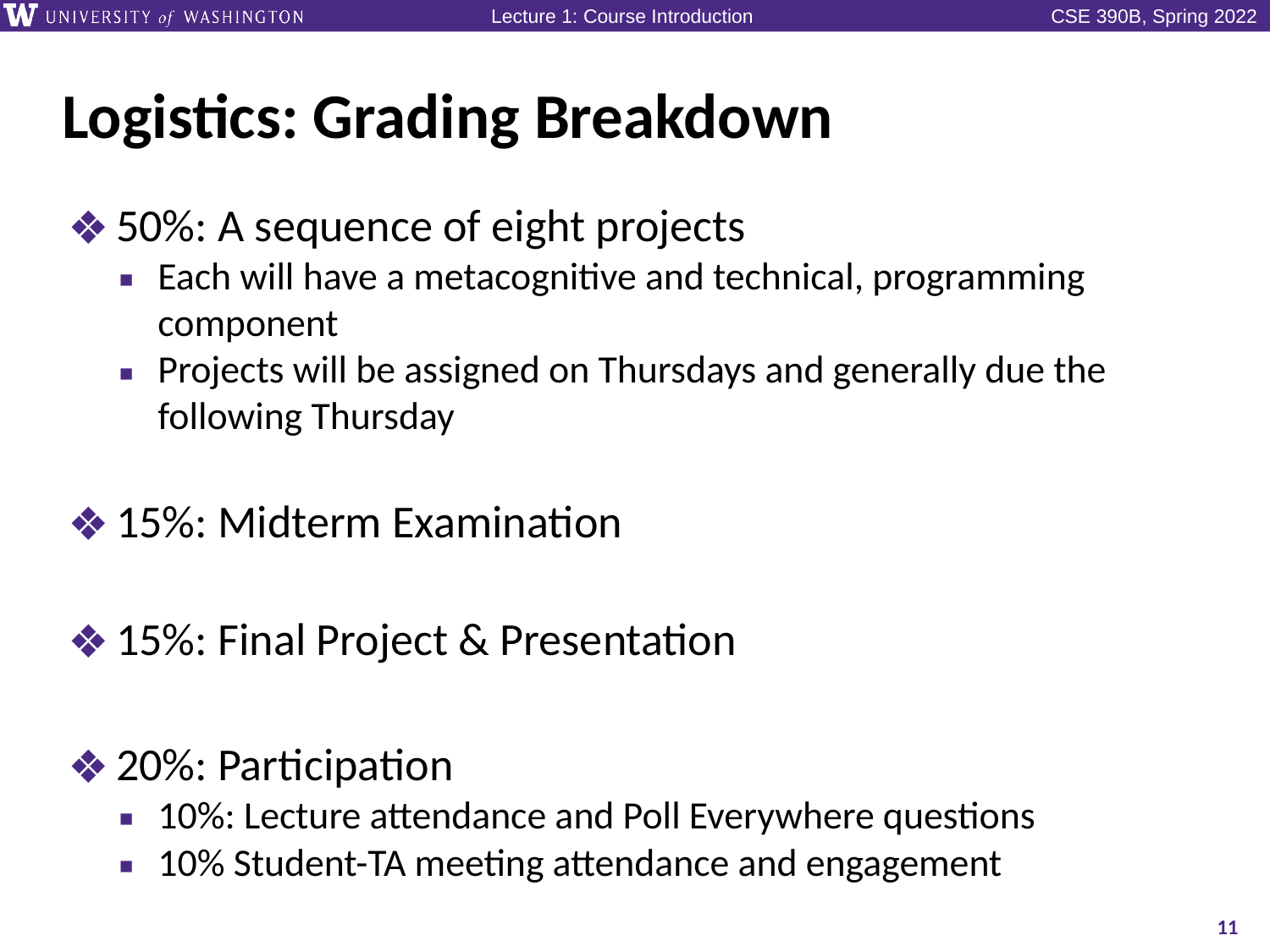

# Logistics: Grading Breakdown
50%: A sequence of eight projects
Each will have a metacognitive and technical, programming component
Projects will be assigned on Thursdays and generally due the following Thursday
15%: Midterm Examination
15%: Final Project & Presentation

20%: Participation
10%: Lecture attendance and Poll Everywhere questions
10% Student-TA meeting attendance and engagement

11